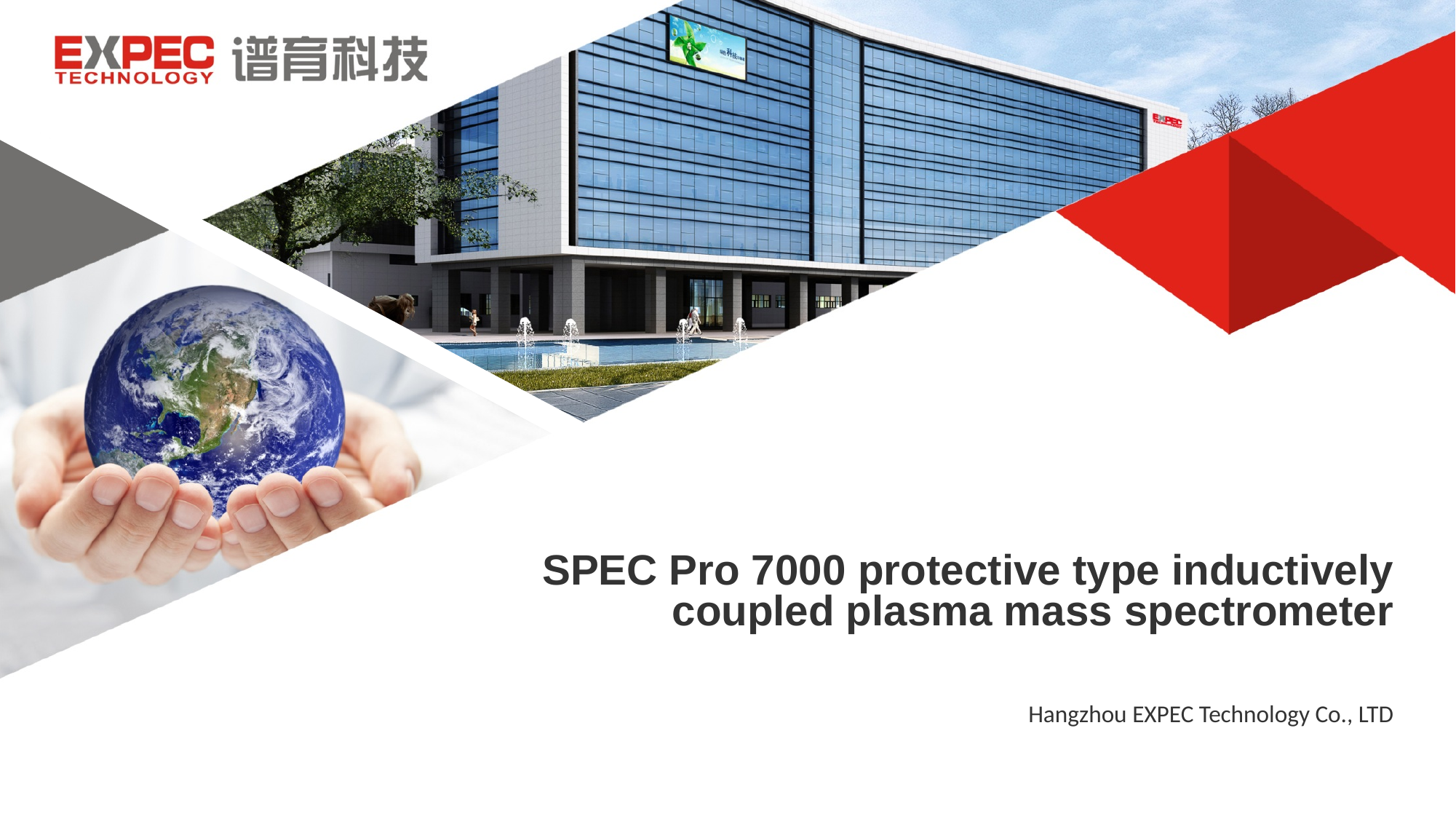

SPEC Pro 7000 protective type inductively coupled plasma mass spectrometer

Hangzhou EXPEC Technology Co., LTD